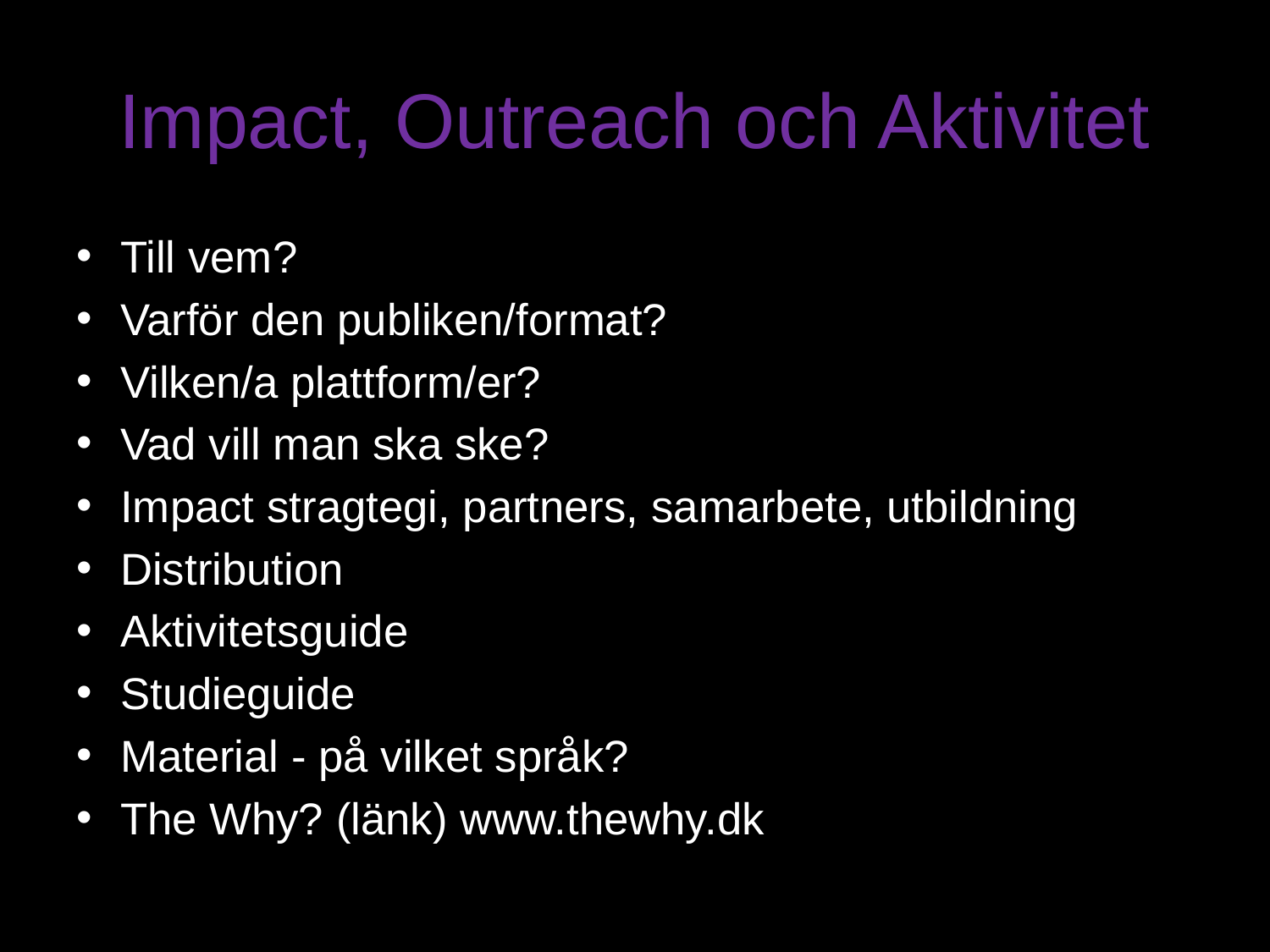

# Impact, Outreach och Aktivitet
Till vem?
Varför den publiken/format?
Vilken/a plattform/er?
Vad vill man ska ske?
Impact stragtegi, partners, samarbete, utbildning
Distribution
Aktivitetsguide
Studieguide
Material - på vilket språk?
The Why? (länk) www.thewhy.dk